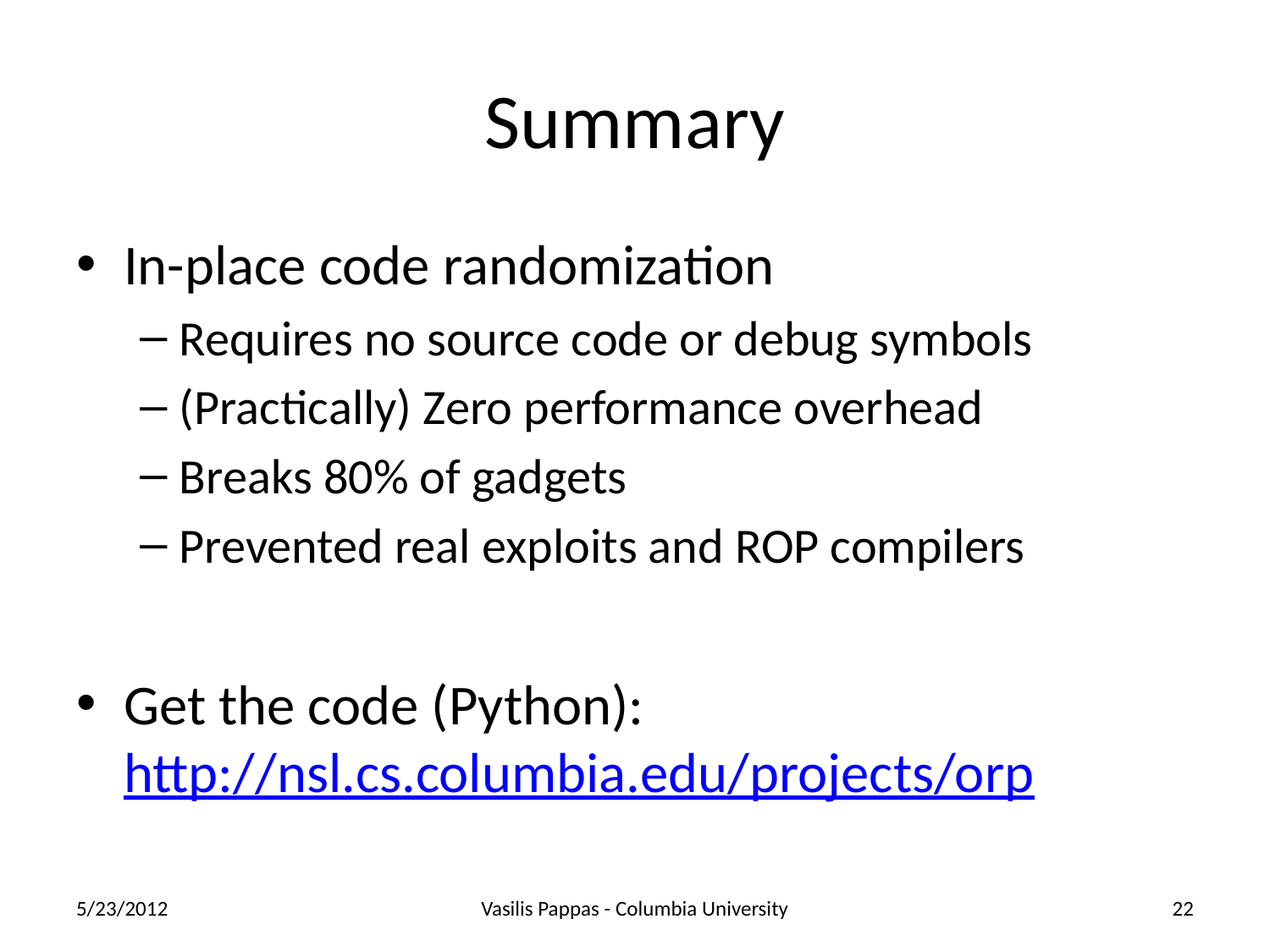

# Summary
In-place code randomization
Requires no source code or debug symbols
(Practically) Zero performance overhead
Breaks 80% of gadgets
Prevented real exploits and ROP compilers

Get the code (Python): http://nsl.cs.columbia.edu/projects/orp

5/23/2012
Vasilis Pappas - Columbia University
22